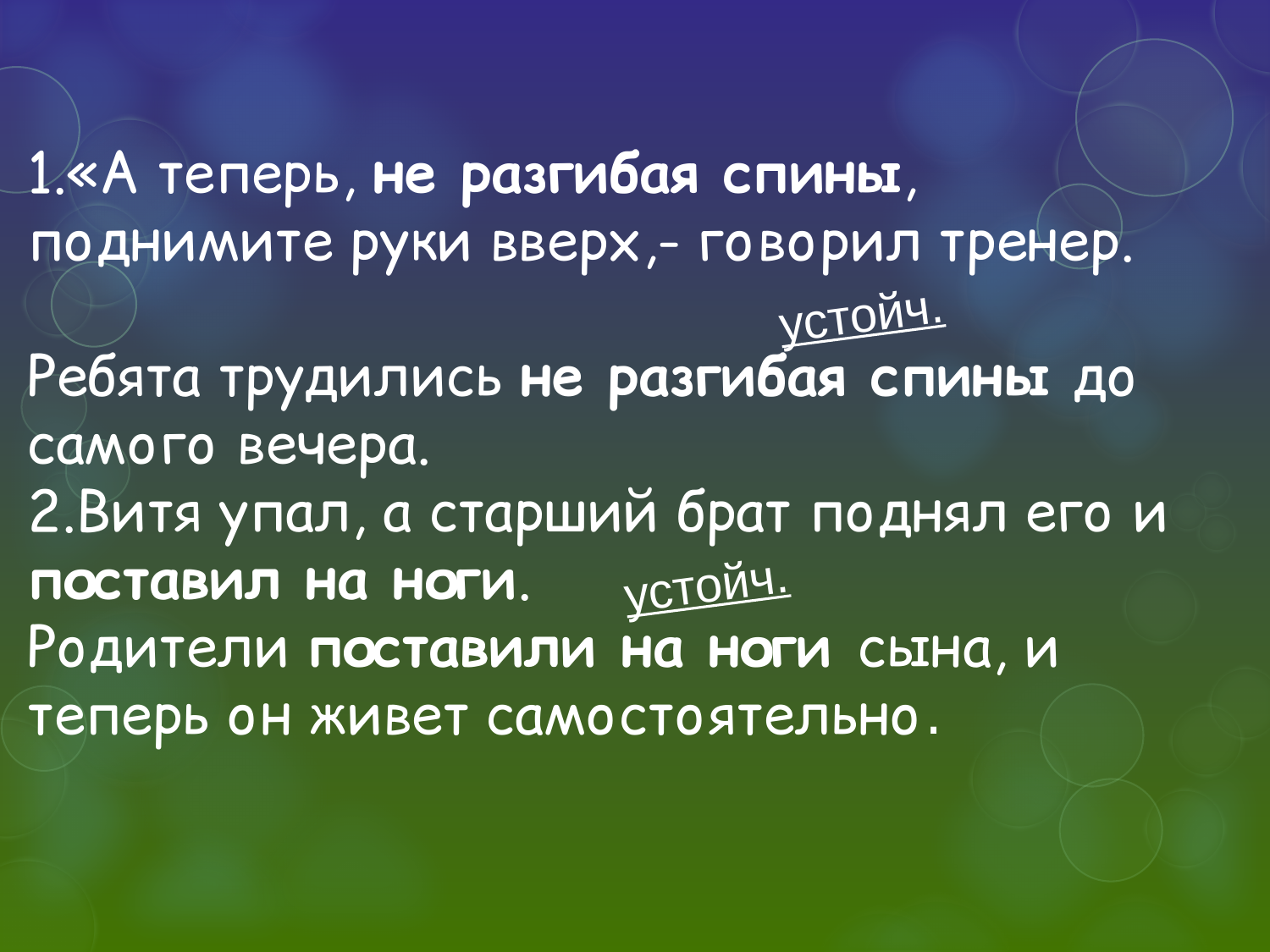

# 1.«А теперь, не разгибая спины, поднимите руки вверх,- говорил тренер. Ребята трудились не разгибая спины до самого вечера. 2.Витя упал, а старший брат поднял его и поставил на ноги. Родители поставили на ноги сына, и теперь он живет самостоятельно.
устойч.
устойч.